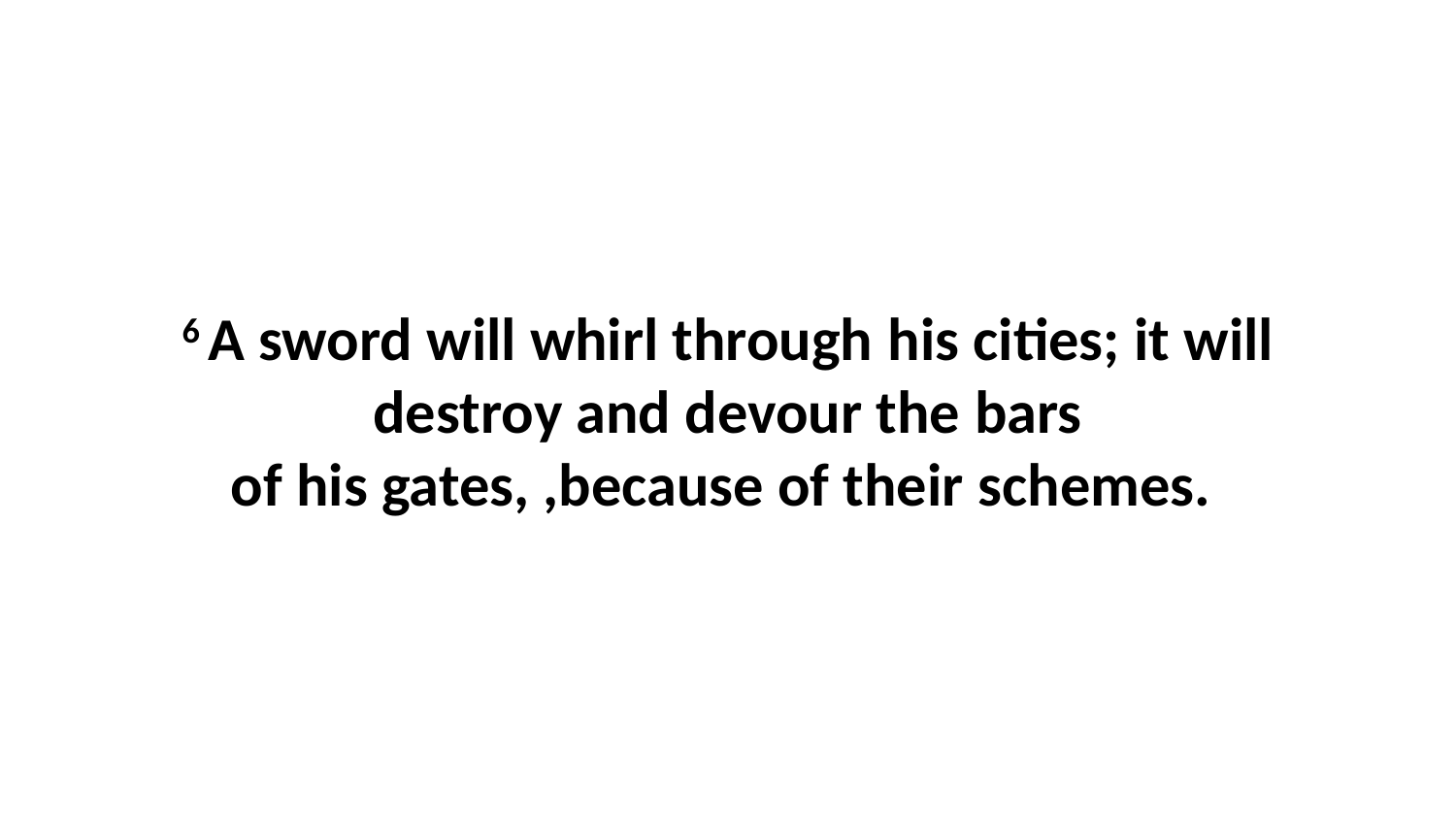

6 A sword will whirl through his cities; it will destroy and devour the bars of his gates, ,because of their schemes.